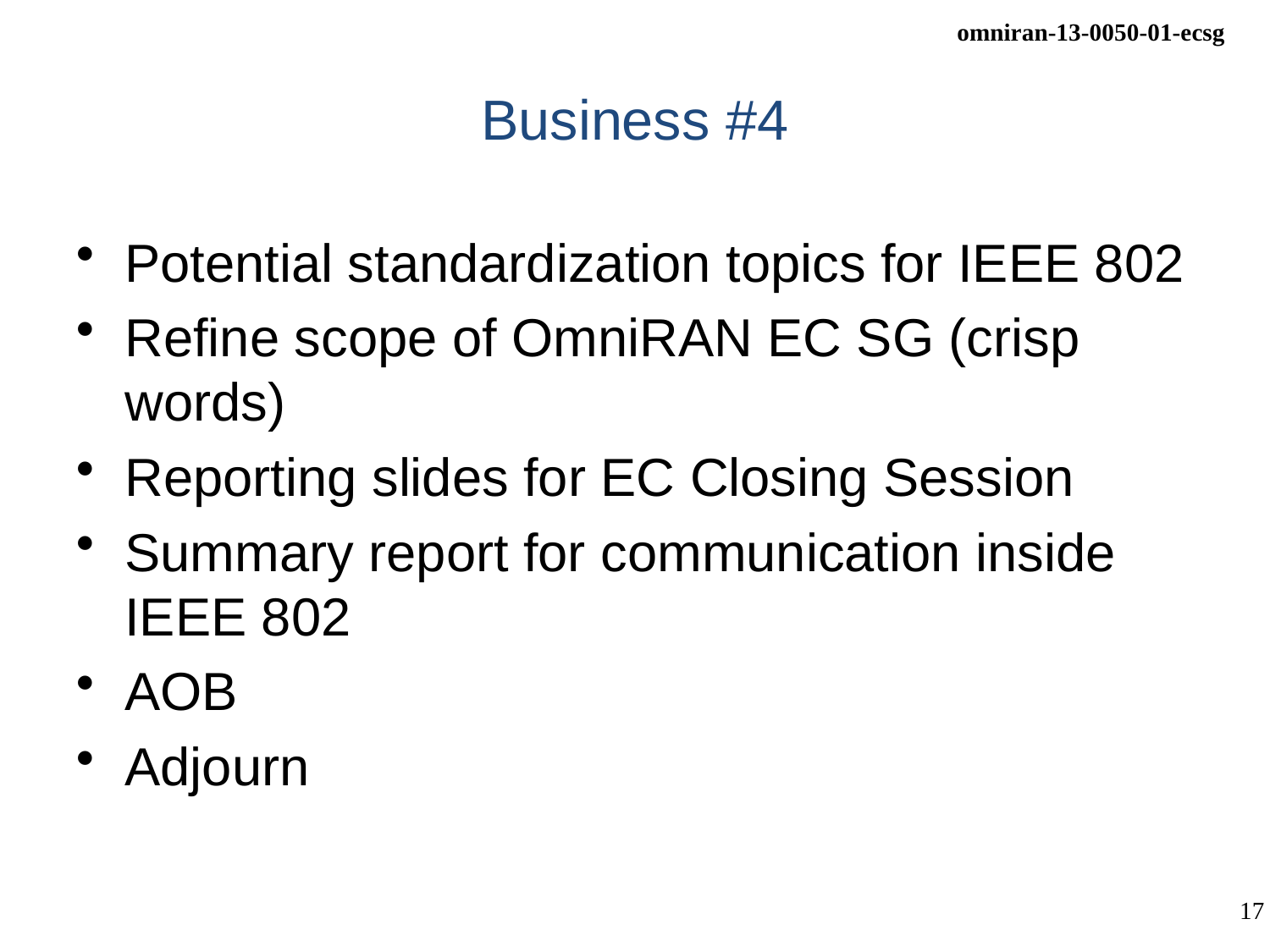

# Business #4
Potential standardization topics for IEEE 802
Refine scope of OmniRAN EC SG (crisp words)
Reporting slides for EC Closing Session
Summary report for communication inside IEEE 802
AOB
Adjourn